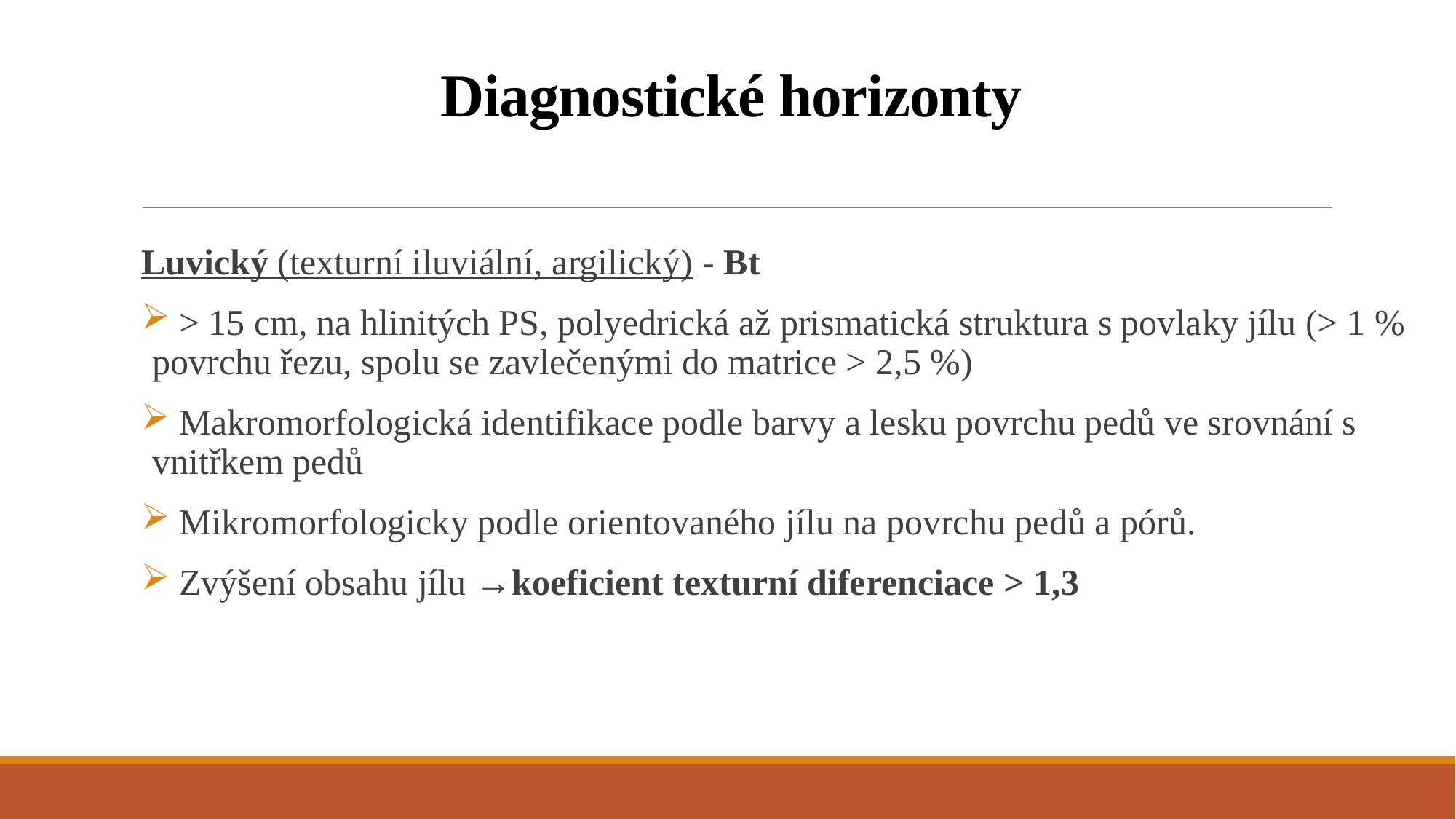

# Diagnostické horizonty
Luvický (texturní iluviální, argilický) - Bt
 > 15 cm, na hlinitých PS, polyedrická až prismatická struktura s povlaky jílu (> 1 % povrchu řezu, spolu se zavlečenými do matrice > 2,5 %)
 Makromorfologická identifikace podle barvy a lesku povrchu pedů ve srovnání s vnitřkem pedů
 Mikromorfologicky podle orientovaného jílu na povrchu pedů a pórů.
 Zvýšení obsahu jílu →koeficient texturní diferenciace > 1,3